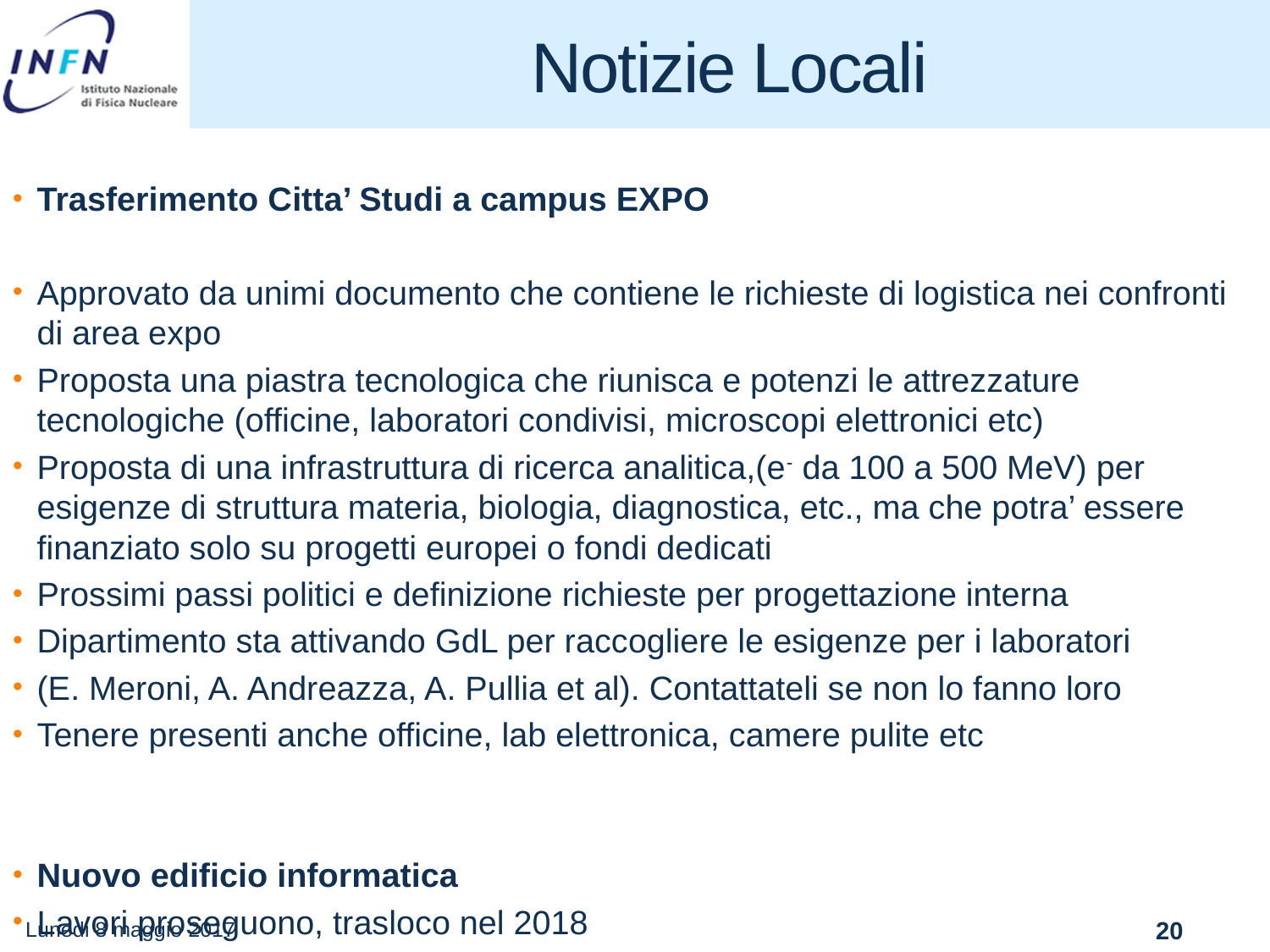

# Notizie Locali

Trasferimento Citta’ Studi a campus EXPO

Approvato da unimi documento che contiene le richieste di logistica nei confronti di area expo
Proposta una piastra tecnologica che riunisca e potenzi le attrezzature tecnologiche (officine, laboratori condivisi, microscopi elettronici etc)
Proposta di una infrastruttura di ricerca analitica,(e- da 100 a 500 MeV) per esigenze di struttura materia, biologia, diagnostica, etc., ma che potra’ essere finanziato solo su progetti europei o fondi dedicati
Prossimi passi politici e definizione richieste per progettazione interna
Dipartimento sta attivando GdL per raccogliere le esigenze per i laboratori
(E. Meroni, A. Andreazza, A. Pullia et al). Contattateli se non lo fanno loro
Tenere presenti anche officine, lab elettronica, camere pulite etc

Nuovo edificio informatica
Lavori proseguono, trasloco nel 2018

Lunedi 8 maggio 2017
20